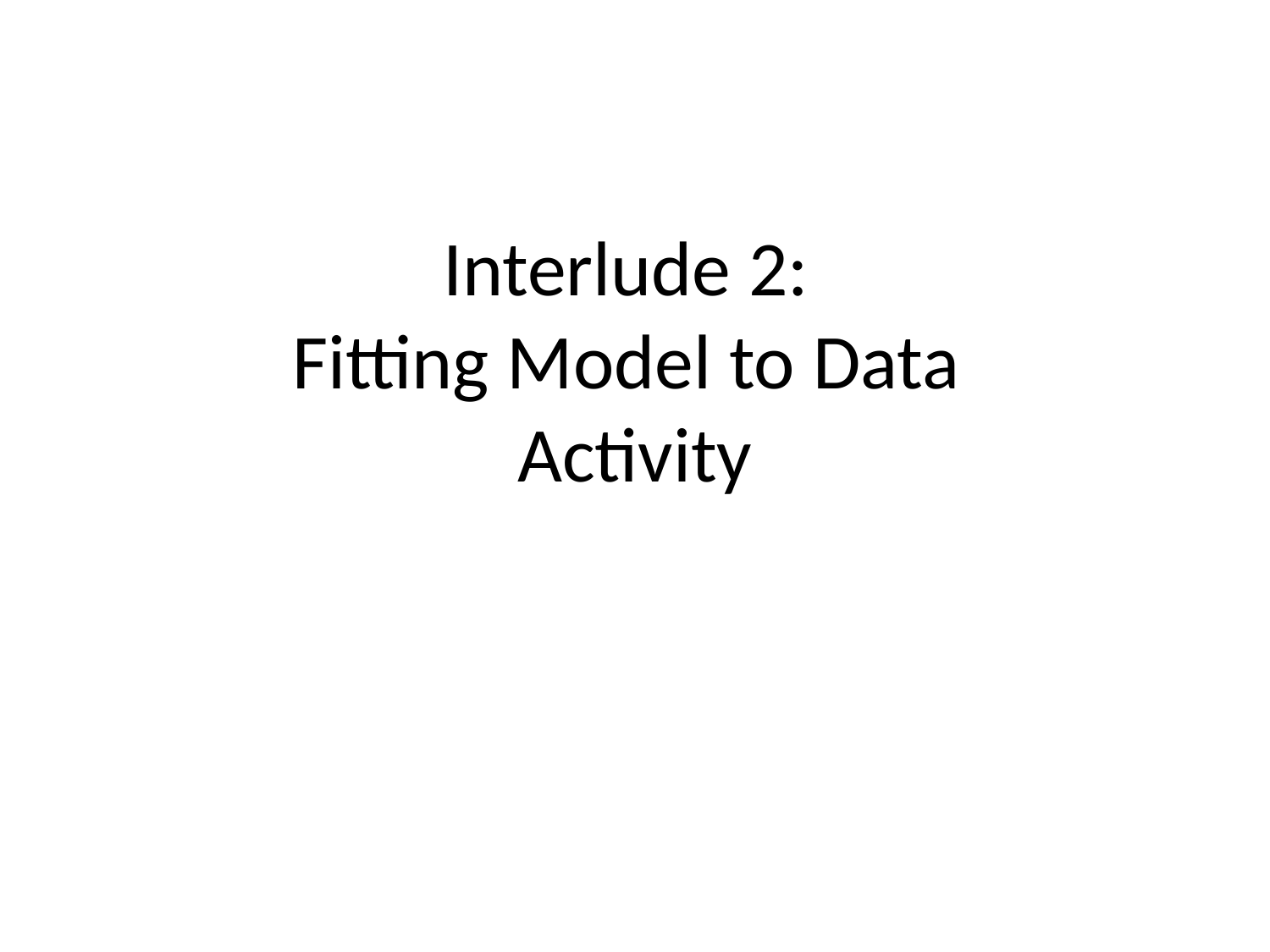

# Interlude 2: Fitting Model to Data Activity